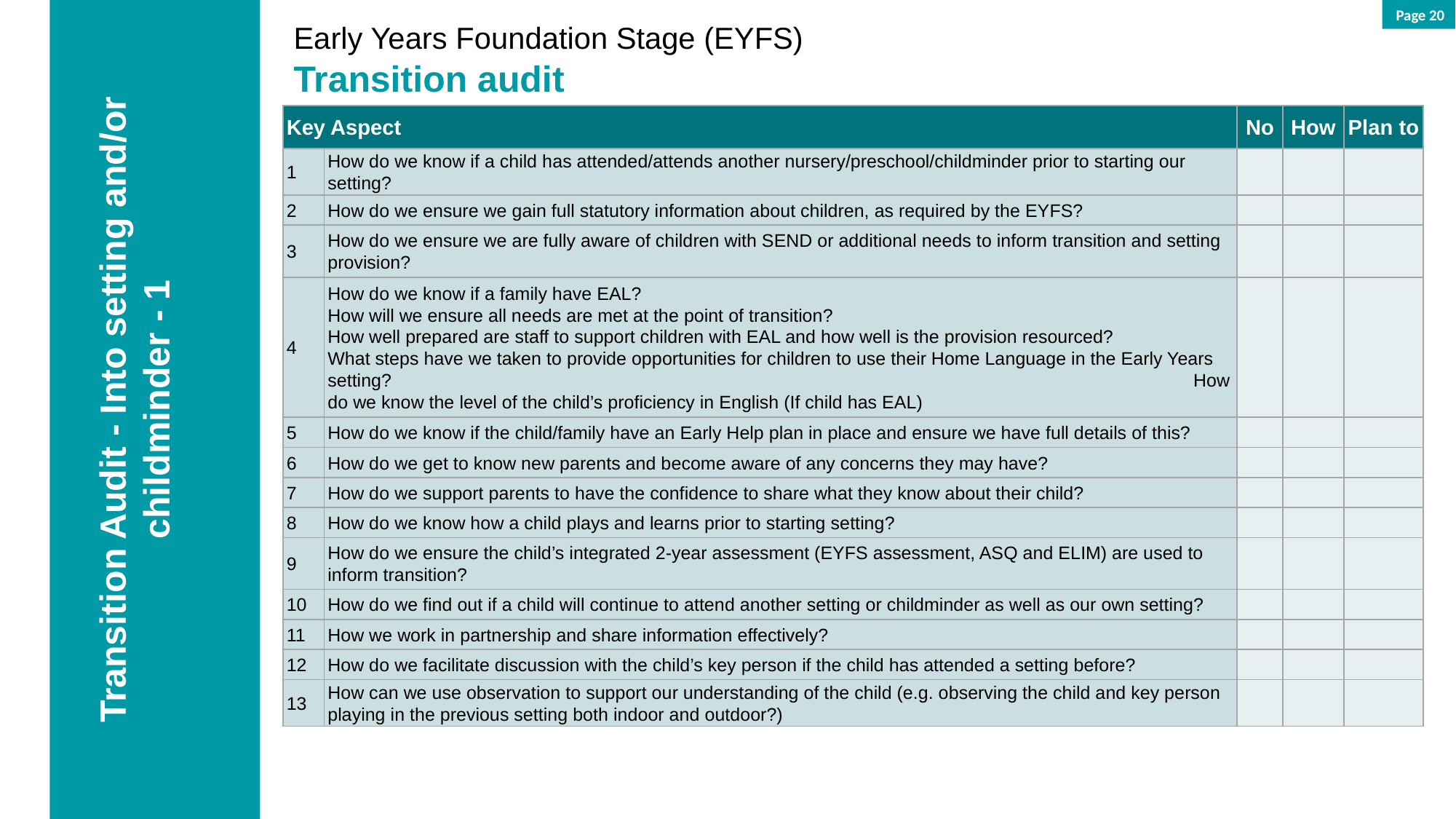

Transition Audit - Into setting and/or childminder - 1

Page 20
Early Years Foundation Stage (EYFS)
Transition audit
| Key Aspect |  | No | How | Plan to |
| --- | --- | --- | --- | --- |
| 1 | How do we know if a child has attended/attends another nursery/preschool/childminder prior to starting our setting? |  |  |  |
| 2 | How do we ensure we gain full statutory information about children, as required by the EYFS? |  |  |  |
| 3 | How do we ensure we are fully aware of children with SEND or additional needs to inform transition and setting provision? |  |  |  |
| 4 | How do we know if a family have EAL? How will we ensure all needs are met at the point of transition? How well prepared are staff to support children with EAL and how well is the provision resourced? What steps have we taken to provide opportunities for children to use their Home Language in the Early Years setting? How do we know the level of the child’s proficiency in English (If child has EAL) |  |  |  |
| 5 | How do we know if the child/family have an Early Help plan in place and ensure we have full details of this? |  |  |  |
| 6 | How do we get to know new parents and become aware of any concerns they may have? |  |  |  |
| 7 | How do we support parents to have the confidence to share what they know about their child? |  |  |  |
| 8 | How do we know how a child plays and learns prior to starting setting? |  |  |  |
| 9 | How do we ensure the child’s integrated 2-year assessment (EYFS assessment, ASQ and ELIM) are used to inform transition? |  |  |  |
| 10 | How do we find out if a child will continue to attend another setting or childminder as well as our own setting? |  |  |  |
| 11 | How we work in partnership and share information effectively? |  |  |  |
| 12 | How do we facilitate discussion with the child’s key person if the child has attended a setting before? |  |  |  |
| 13 | How can we use observation to support our understanding of the child (e.g. observing the child and key person playing in the previous setting both indoor and outdoor?) |  |  |  |